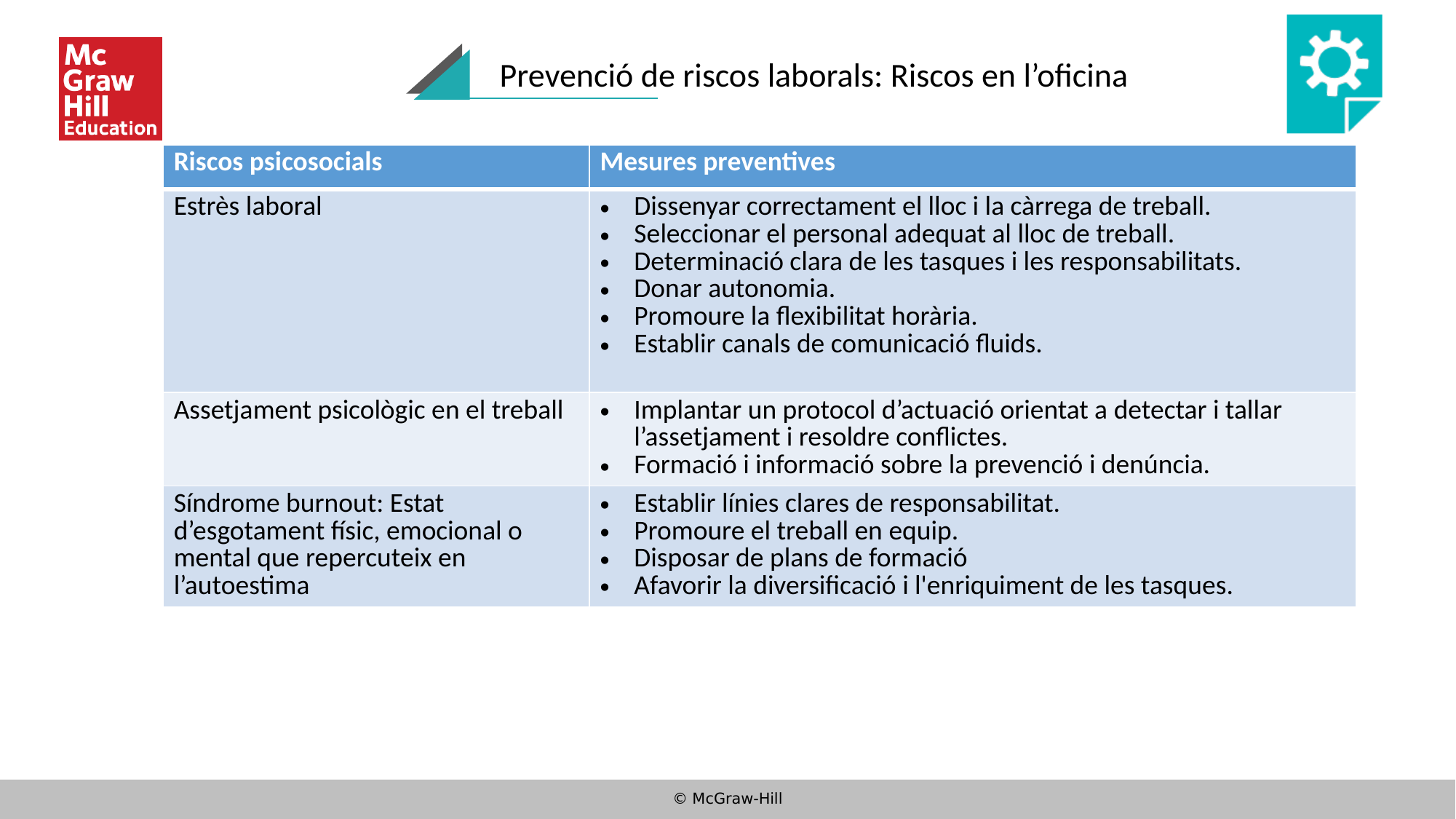

# Prevenció de riscos laborals: Riscos en l’oficina
| Riscos psicosocials | Mesures preventives |
| --- | --- |
| Estrès laboral | Dissenyar correctament el lloc i la càrrega de treball. Seleccionar el personal adequat al lloc de treball. Determinació clara de les tasques i les responsabilitats. Donar autonomia. Promoure la flexibilitat horària. Establir canals de comunicació fluids. |
| Assetjament psicològic en el treball | Implantar un protocol d’actuació orientat a detectar i tallar l’assetjament i resoldre conflictes. Formació i informació sobre la prevenció i denúncia. |
| Síndrome burnout: Estat d’esgotament físic, emocional o mental que repercuteix en l’autoestima | Establir línies clares de responsabilitat. Promoure el treball en equip. Disposar de plans de formació Afavorir la diversificació i l'enriquiment de les tasques. |